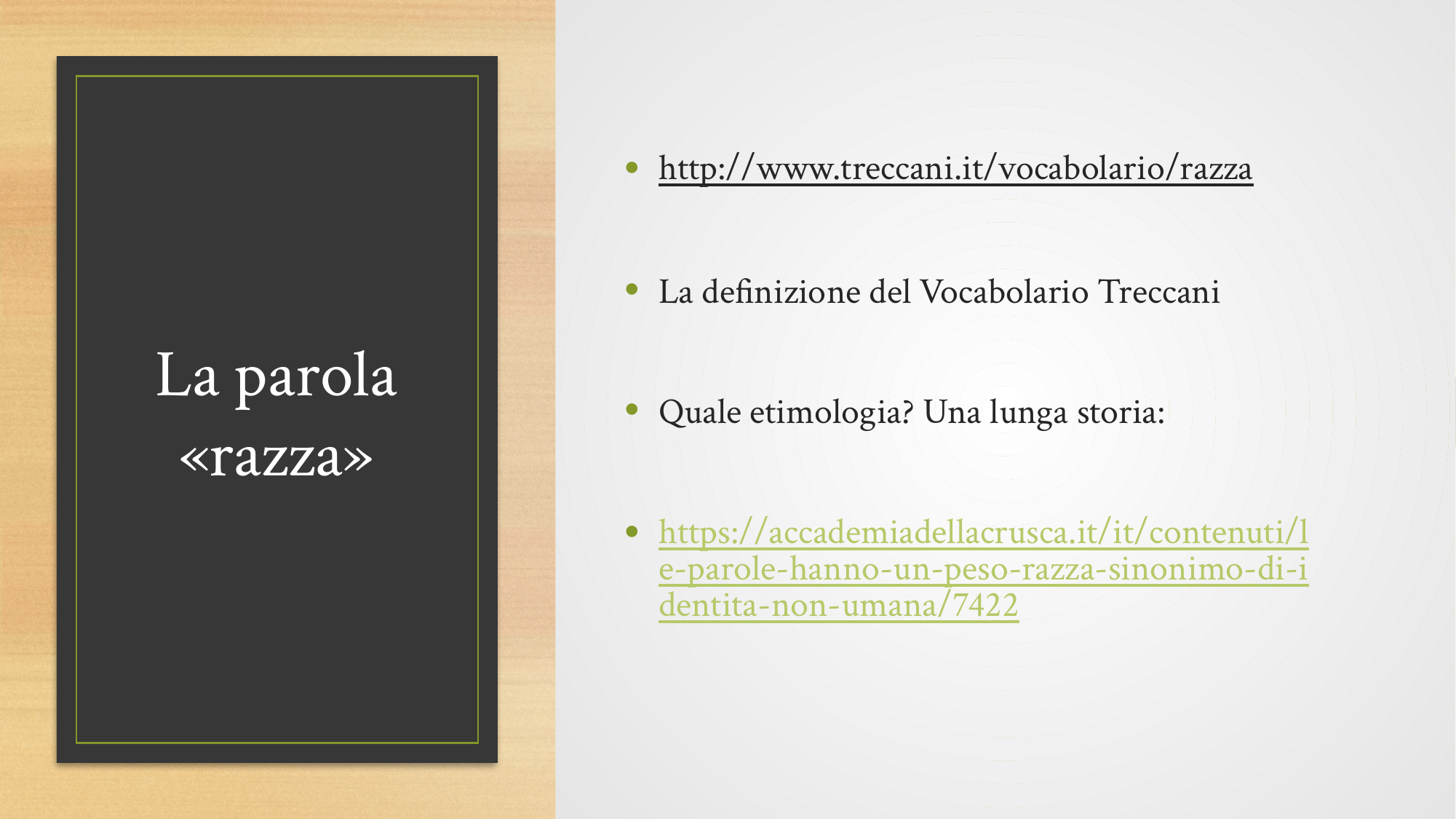

http://www.treccani.it/vocabolario/razza

La definizione del Vocabolario Treccani

Quale etimologia? Una lunga storia:

https://accademiadellacrusca.it/it/contenuti/le-parole-hanno-un-peso-razza-sinonimo-di-identita-non-umana/7422

# La parola «razza»